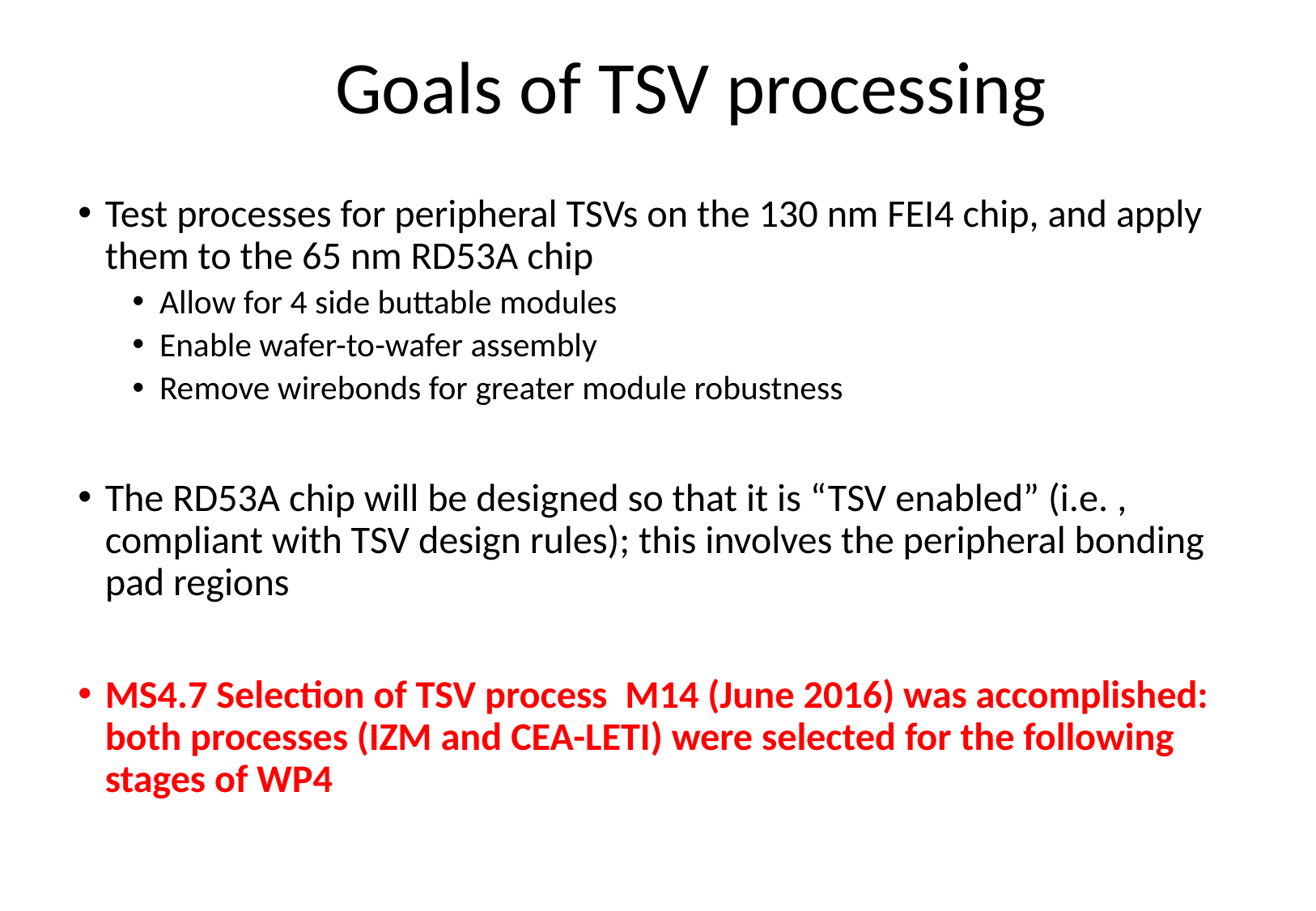

# Goals of TSV processing
Test processes for peripheral TSVs on the 130 nm FEI4 chip, and apply them to the 65 nm RD53A chip
Allow for 4 side buttable modules
Enable wafer-to-wafer assembly
Remove wirebonds for greater module robustness

The RD53A chip will be designed so that it is “TSV enabled” (i.e. , compliant with TSV design rules); this involves the peripheral bonding pad regions

MS4.7 Selection of TSV process  M14 (June 2016) was accomplished: both processes (IZM and CEA-LETI) were selected for the following stages of WP4